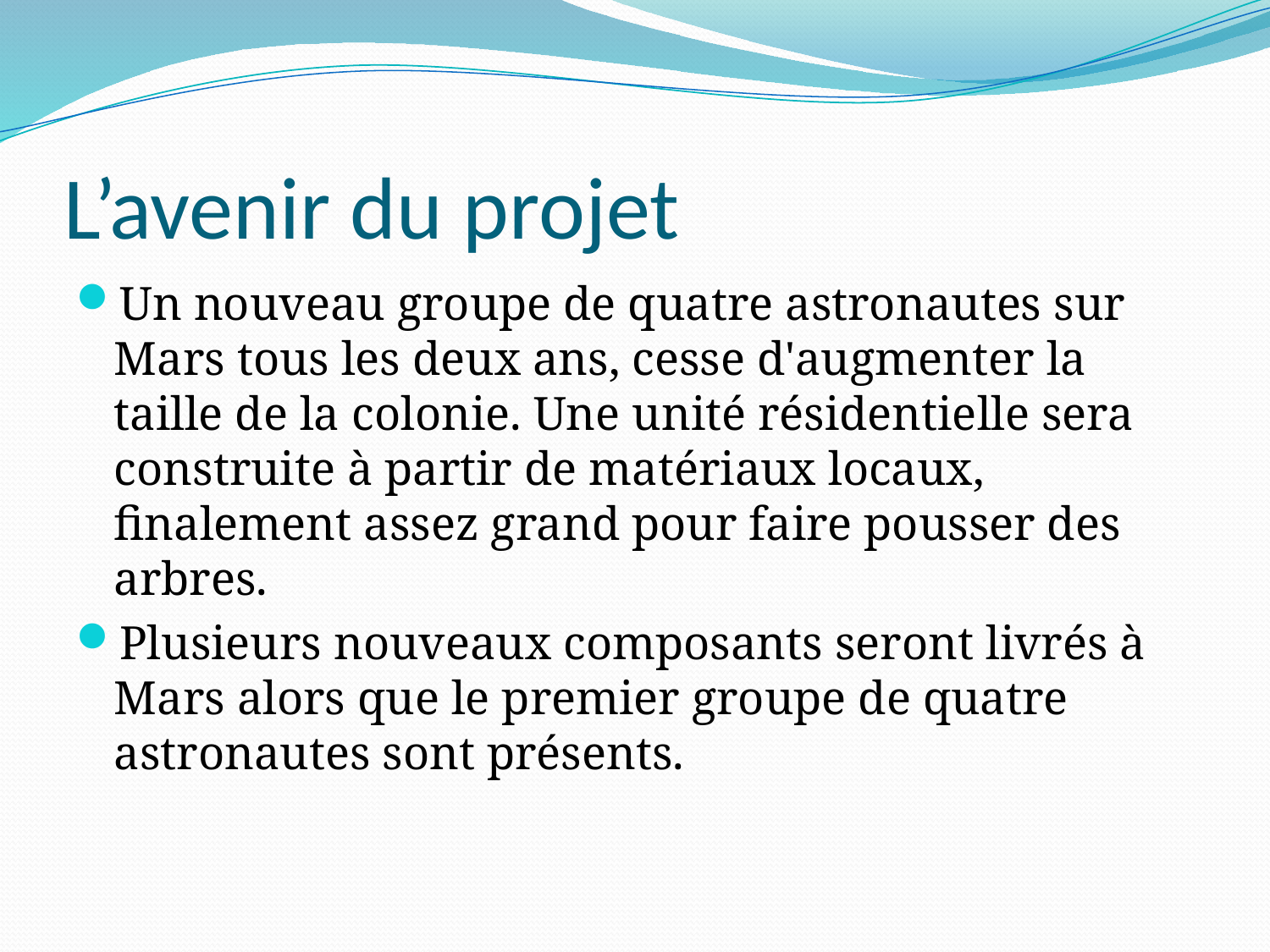

# L’avenir du projet
Un nouveau groupe de quatre astronautes sur Mars tous les deux ans, cesse d'augmenter la taille de la colonie. Une unité résidentielle sera construite à partir de matériaux locaux, finalement assez grand pour faire pousser des arbres.
Plusieurs nouveaux composants seront livrés à Mars alors que le premier groupe de quatre astronautes sont présents.